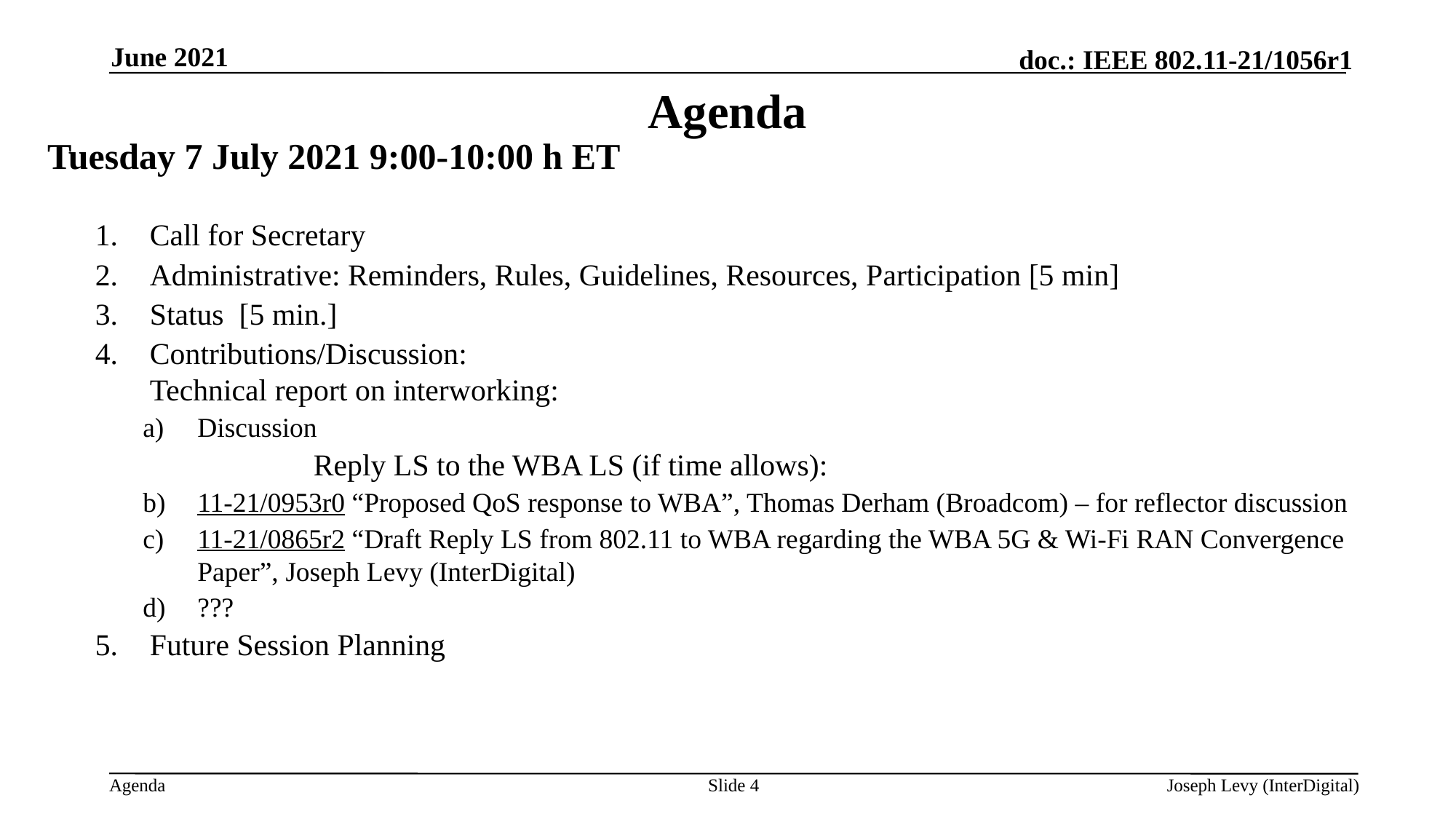

June 2021
# Agenda
Tuesday 7 July 2021 9:00-10:00 h ET

Call for Secretary
Administrative: Reminders, Rules, Guidelines, Resources, Participation [5 min]
Status  [5 min.]
Contributions/Discussion:
Technical report on interworking:
Discussion
		Reply LS to the WBA LS (if time allows):
11-21/0953r0 “Proposed QoS response to WBA”, Thomas Derham (Broadcom) – for reflector discussion
11-21/0865r2 “Draft Reply LS from 802.11 to WBA regarding the WBA 5G & Wi-Fi RAN Convergence Paper”, Joseph Levy (InterDigital)
???
Future Session Planning

Slide 4
Joseph Levy (InterDigital)